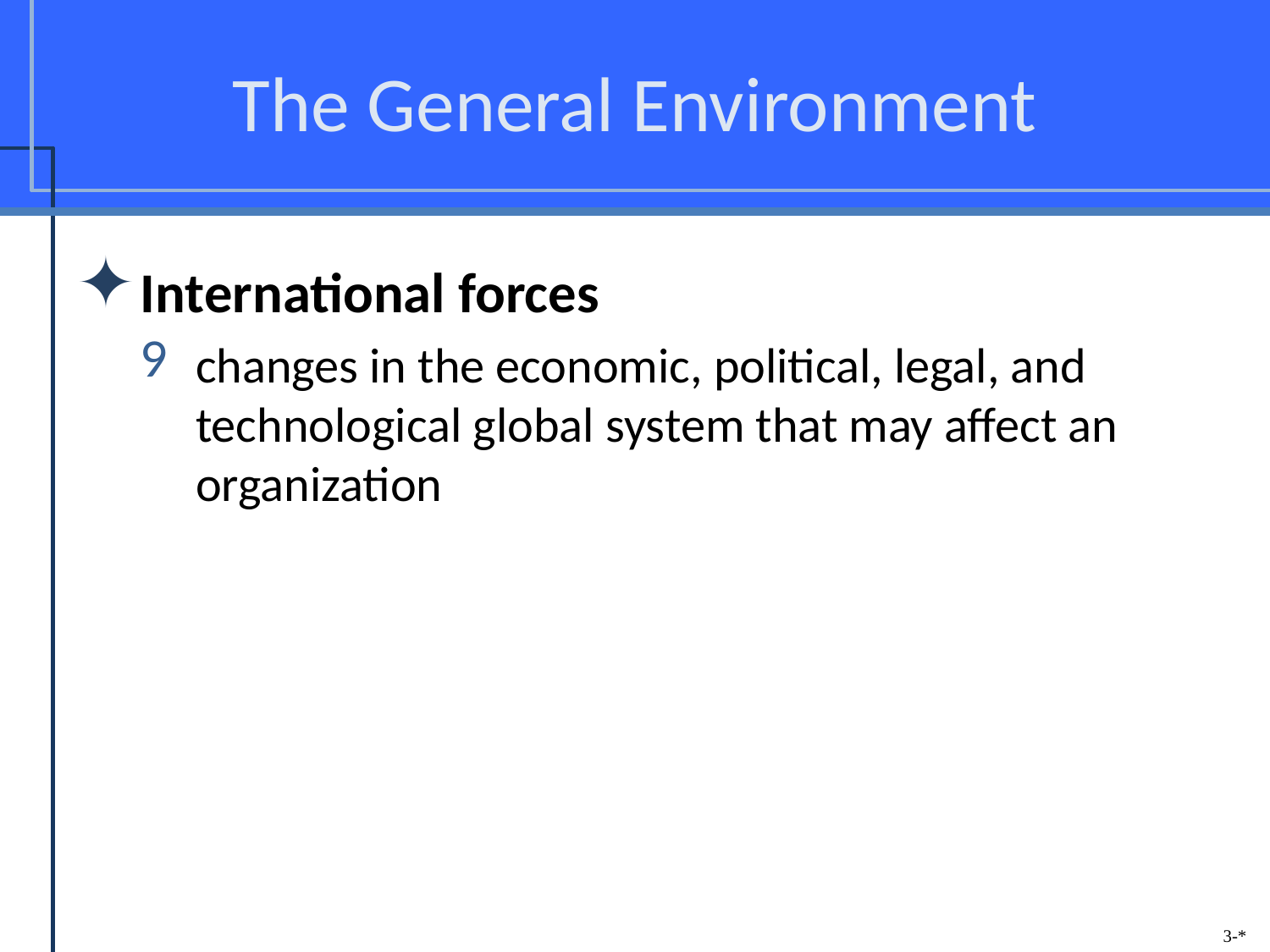

# The General Environment
International forces
changes in the economic, political, legal, and technological global system that may affect an organization